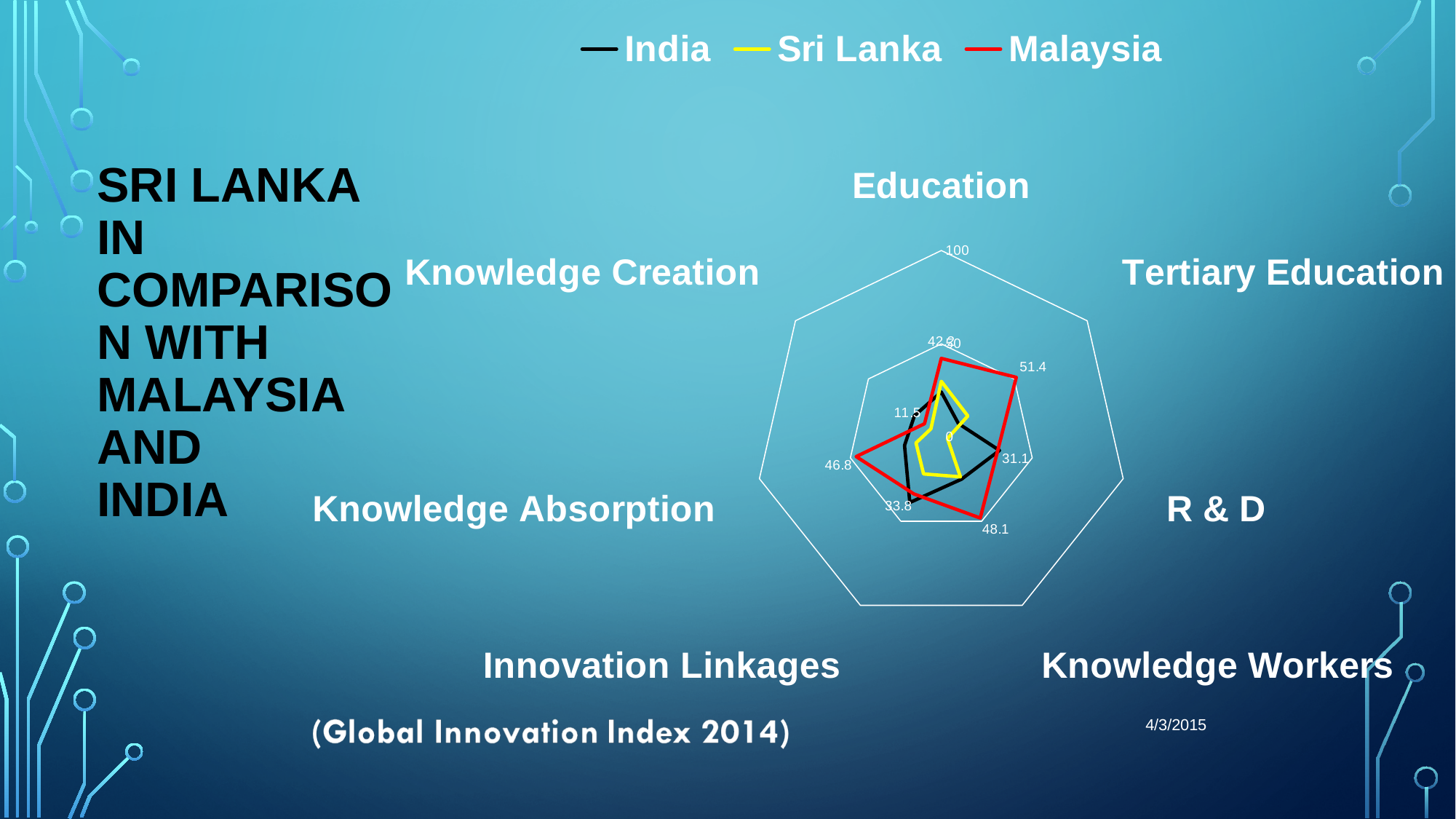

### Chart

| Category | India | Sri Lanka | Malaysia |
|---|---|---|---|
| Education | 24.2 | 29.9 | 42.2 |
| Tertiary Education | 11.7 | 18.2 | 51.4 |
| R & D | 32.0 | 3.4 | 31.1 |
| Knowledge Workers | 25.0 | 23.6 | 48.1 |
| Innovation Linkages | 38.9 | 21.9 | 33.800000000000004 |
| Knowledge Absorption | 20.2 | 13.9 | 46.8 |
| Knowledge Creation | 18.4 | 7.1 | 11.5 |

# Sri Lanka in comparison with Malaysia and India
4/3/2015